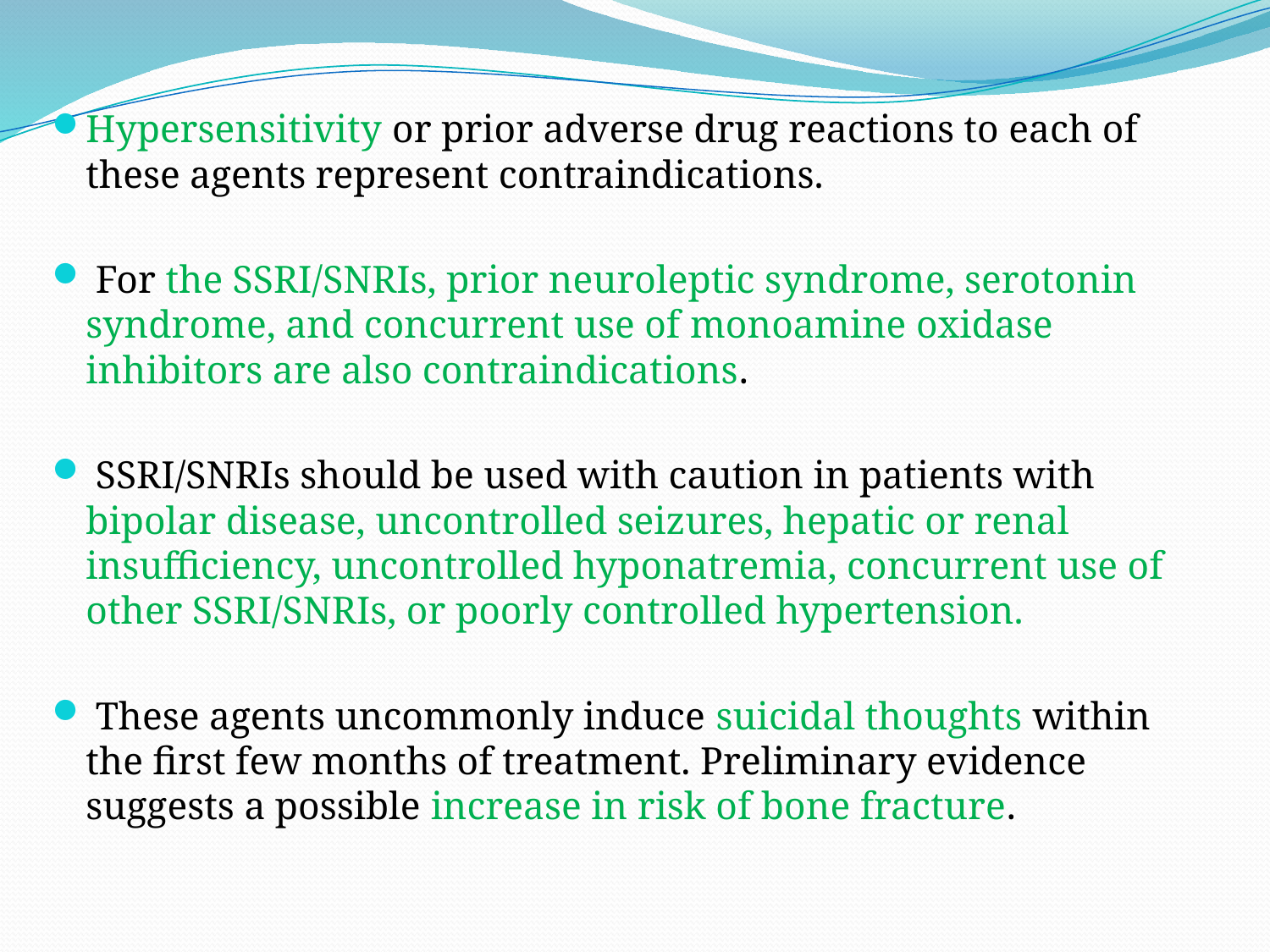

Hypersensitivity or prior adverse drug reactions to each of these agents represent contraindications.

 For the SSRI/SNRIs, prior neuroleptic syndrome, serotonin syndrome, and concurrent use of monoamine oxidase inhibitors are also contraindications.

 SSRI/SNRIs should be used with caution in patients with bipolar disease, uncontrolled seizures, hepatic or renal insufficiency, uncontrolled hyponatremia, concurrent use of other SSRI/SNRIs, or poorly controlled hypertension.

 These agents uncommonly induce suicidal thoughts within the first few months of treatment. Preliminary evidence suggests a possible increase in risk of bone fracture.